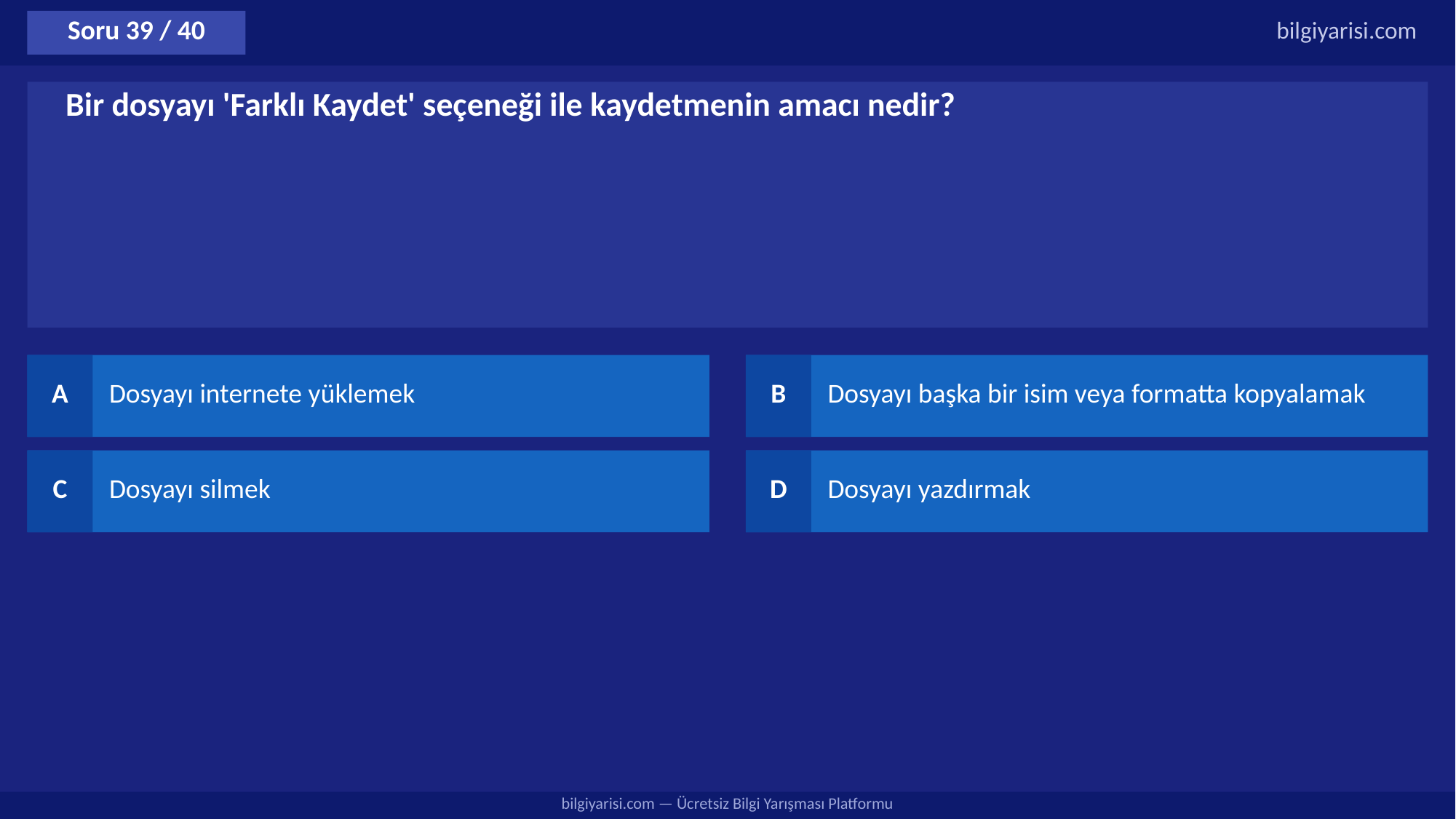

Soru 39 / 40
bilgiyarisi.com

Bir dosyayı 'Farklı Kaydet' seçeneği ile kaydetmenin amacı nedir?

A
Dosyayı internete yüklemek

B
Dosyayı başka bir isim veya formatta kopyalamak

C
Dosyayı silmek

D
Dosyayı yazdırmak
bilgiyarisi.com — Ücretsiz Bilgi Yarışması Platformu